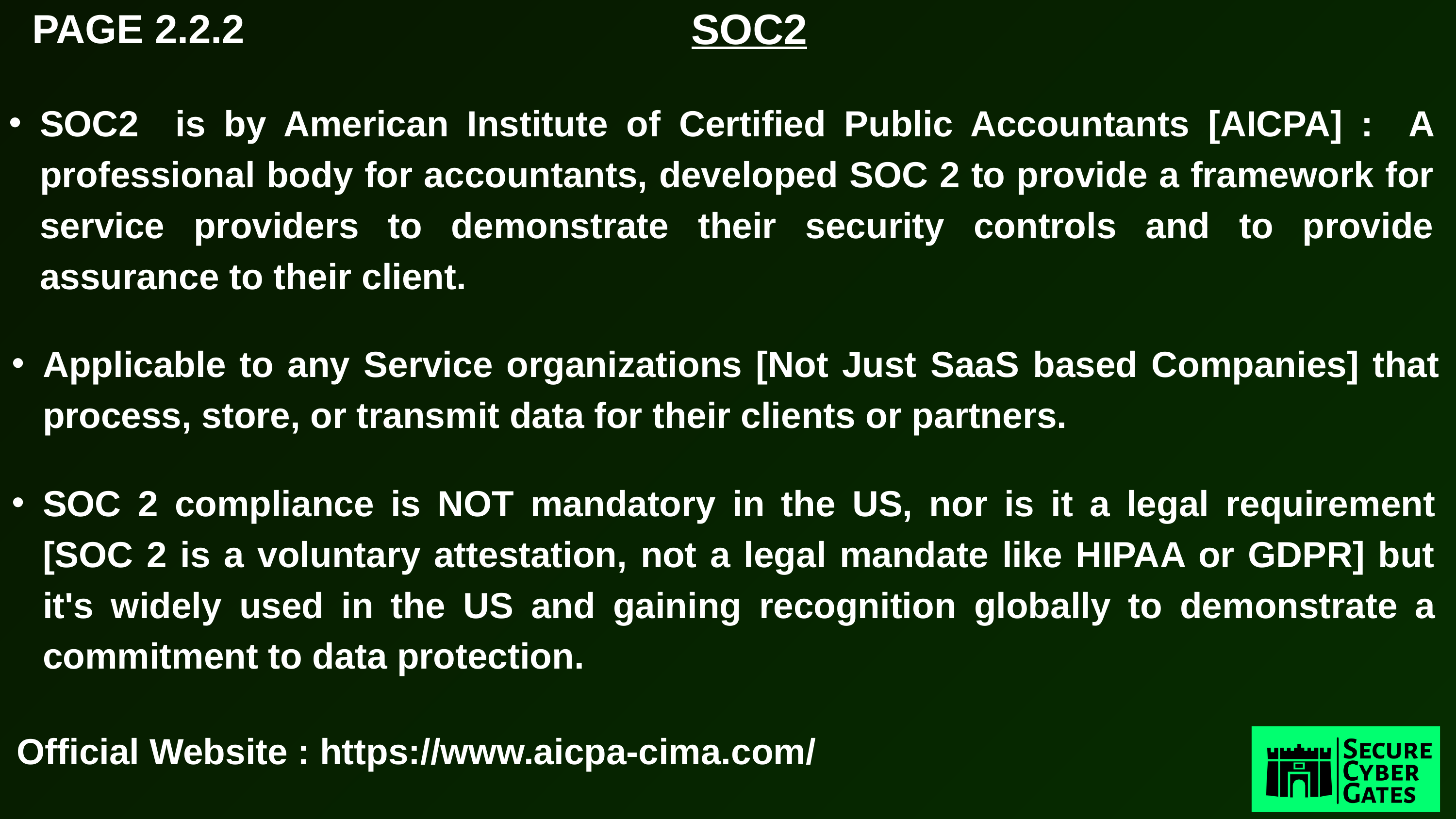

SOC2
PAGE 2.2.2
SOC2  is by American Institute of Certified Public Accountants [AICPA] :  A professional body for accountants, developed SOC 2 to provide a framework for service providers to demonstrate their security controls and to provide assurance to their client.
Applicable to any Service organizations [Not Just SaaS based Companies] that process, store, or transmit data for their clients or partners.
SOC 2 compliance is NOT mandatory in the US, nor is it a legal requirement [SOC 2 is a voluntary attestation, not a legal mandate like HIPAA or GDPR] but it's widely used in the US and gaining recognition globally to demonstrate a commitment to data protection.
Official Website : https://www.aicpa-cima.com/